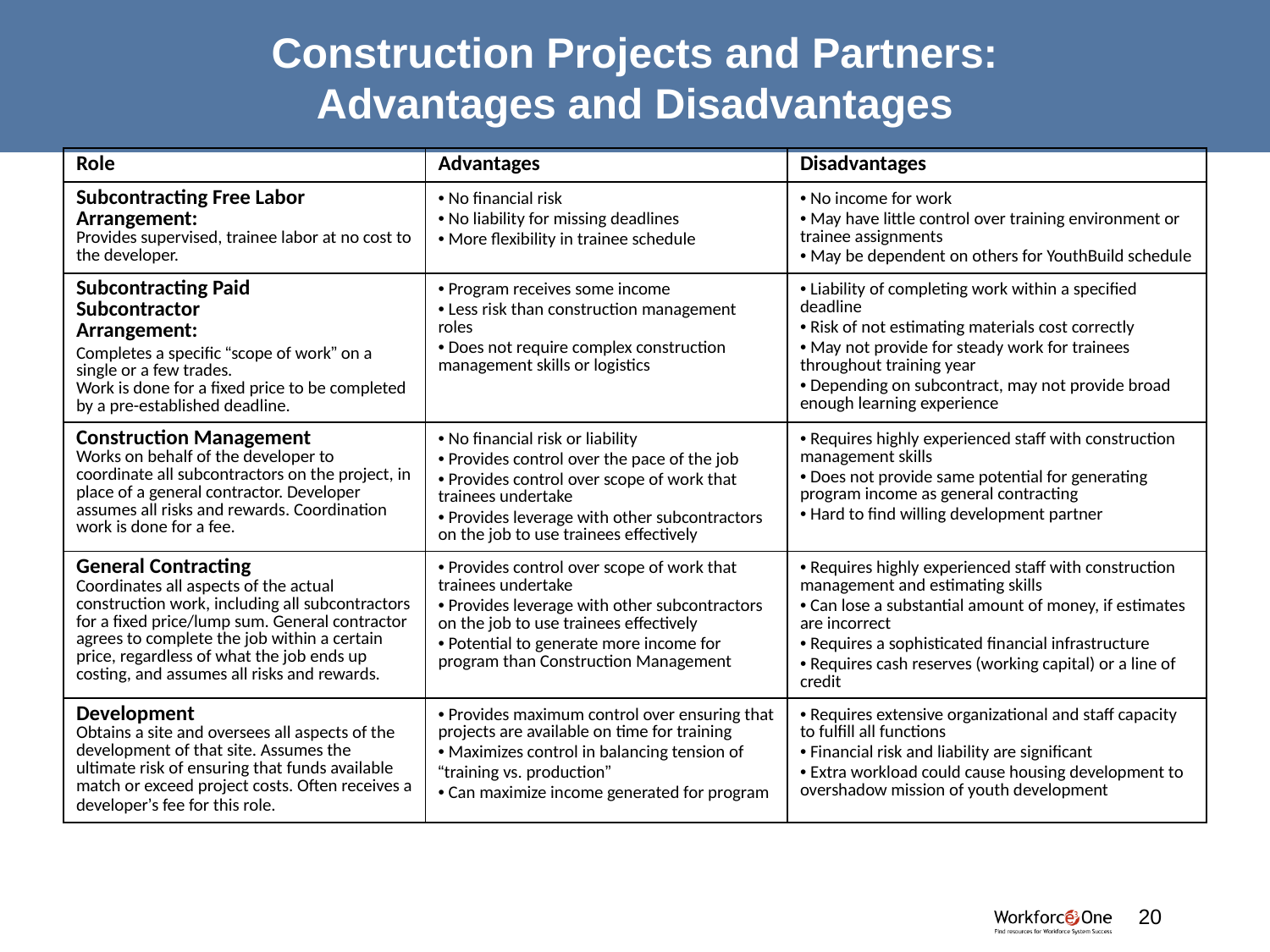

# Construction Projects and Partners: Advantages and Disadvantages
| Role | Advantages | Disadvantages |
| --- | --- | --- |
| Subcontracting Free Labor Arrangement: Provides supervised, trainee labor at no cost to the developer. | • No financial risk • No liability for missing deadlines • More flexibility in trainee schedule | • No income for work • May have little control over training environment or trainee assignments • May be dependent on others for YouthBuild schedule |
| Subcontracting Paid Subcontractor Arrangement: Completes a specific “scope of work” on a single or a few trades. Work is done for a fixed price to be completed by a pre-established deadline. | • Program receives some income • Less risk than construction management roles • Does not require complex construction management skills or logistics | • Liability of completing work within a specified deadline • Risk of not estimating materials cost correctly • May not provide for steady work for trainees throughout training year • Depending on subcontract, may not provide broad enough learning experience |
| Construction Management Works on behalf of the developer to coordinate all subcontractors on the project, in place of a general contractor. Developer assumes all risks and rewards. Coordination work is done for a fee. | • No financial risk or liability • Provides control over the pace of the job • Provides control over scope of work that trainees undertake • Provides leverage with other subcontractors on the job to use trainees effectively | • Requires highly experienced staff with construction management skills • Does not provide same potential for generating program income as general contracting • Hard to find willing development partner |
| General Contracting Coordinates all aspects of the actual construction work, including all subcontractors for a fixed price/lump sum. General contractor agrees to complete the job within a certain price, regardless of what the job ends up costing, and assumes all risks and rewards. | • Provides control over scope of work that trainees undertake • Provides leverage with other subcontractors on the job to use trainees effectively • Potential to generate more income for program than Construction Management | • Requires highly experienced staff with construction management and estimating skills • Can lose a substantial amount of money, if estimates are incorrect • Requires a sophisticated financial infrastructure • Requires cash reserves (working capital) or a line of credit |
| Development Obtains a site and oversees all aspects of the development of that site. Assumes the ultimate risk of ensuring that funds available match or exceed project costs. Often receives a developer’s fee for this role. | • Provides maximum control over ensuring that projects are available on time for training • Maximizes control in balancing tension of “training vs. production” • Can maximize income generated for program | • Requires extensive organizational and staff capacity to fulfill all functions • Financial risk and liability are significant • Extra workload could cause housing development to overshadow mission of youth development |
#
20